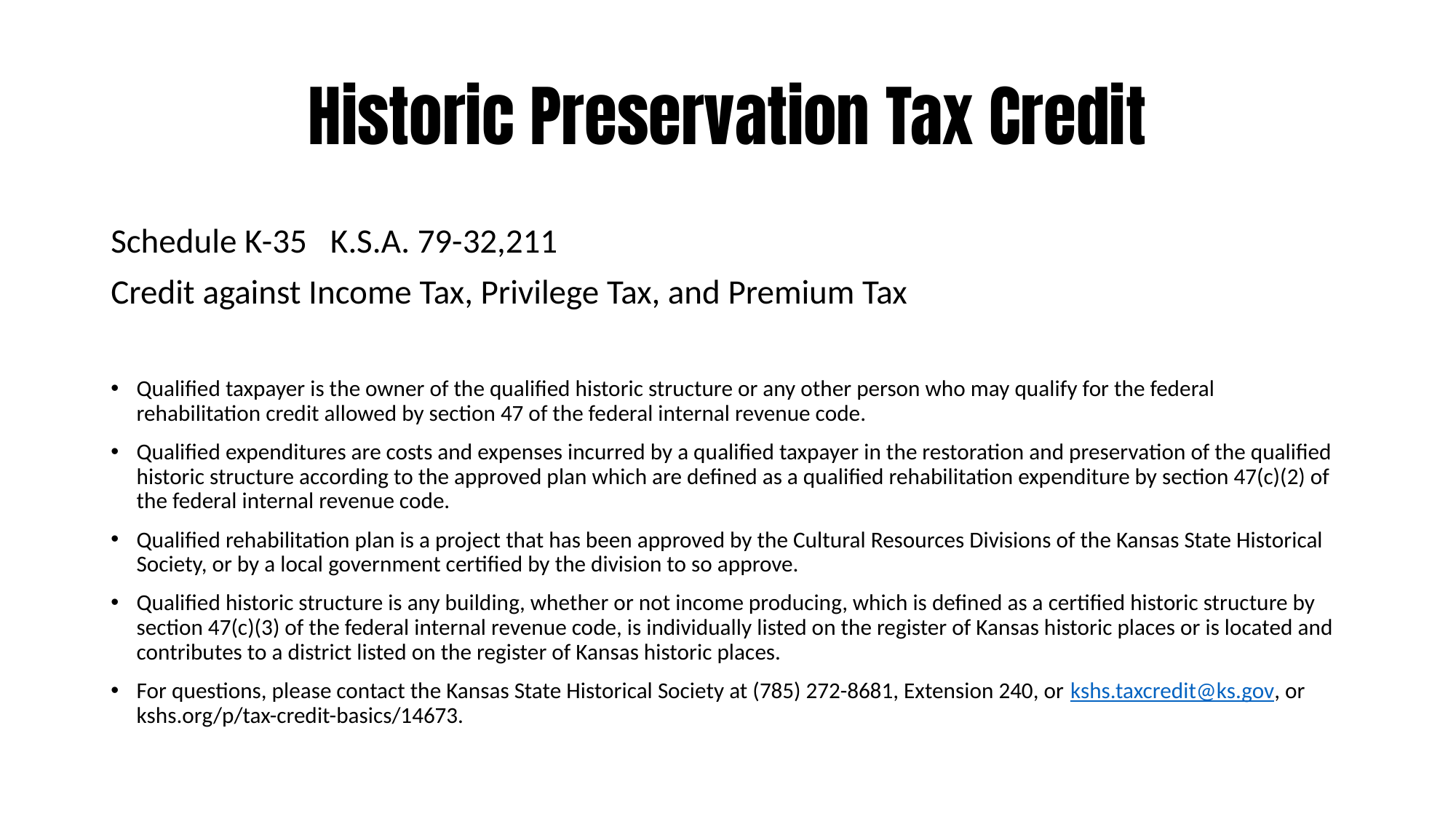

# Historic Preservation Tax Credit
Schedule K-35   K.S.A. 79-32,211
Credit against Income Tax, Privilege Tax, and Premium Tax

Qualified taxpayer is the owner of the qualified historic structure or any other person who may qualify for the federal rehabilitation credit allowed by section 47 of the federal internal revenue code.
Qualified expenditures are costs and expenses incurred by a qualified taxpayer in the restoration and preservation of the qualified historic structure according to the approved plan which are defined as a qualified rehabilitation expenditure by section 47(c)(2) of the federal internal revenue code.
Qualified rehabilitation plan is a project that has been approved by the Cultural Resources Divisions of the Kansas State Historical Society, or by a local government certified by the division to so approve.
Qualified historic structure is any building, whether or not income producing, which is defined as a certified historic structure by section 47(c)(3) of the federal internal revenue code, is individually listed on the register of Kansas historic places or is located and contributes to a district listed on the register of Kansas historic places.
For questions, please contact the Kansas State Historical Society at (785) 272-8681, Extension 240, or kshs.taxcredit@ks.gov, or kshs.org/p/tax-credit-basics/14673.